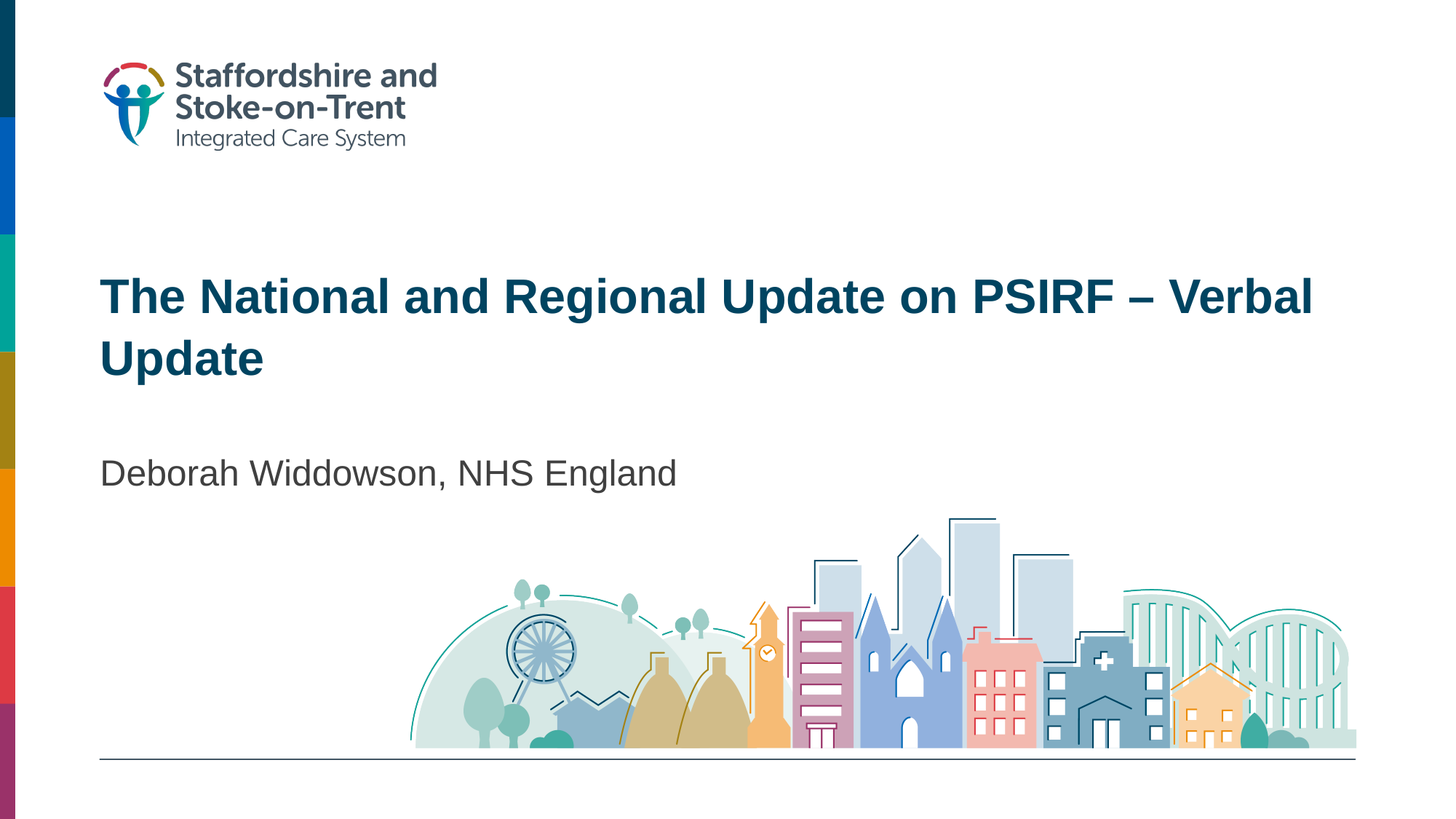

# The National and Regional Update on PSIRF – Verbal Update
Deborah Widdowson, NHS England